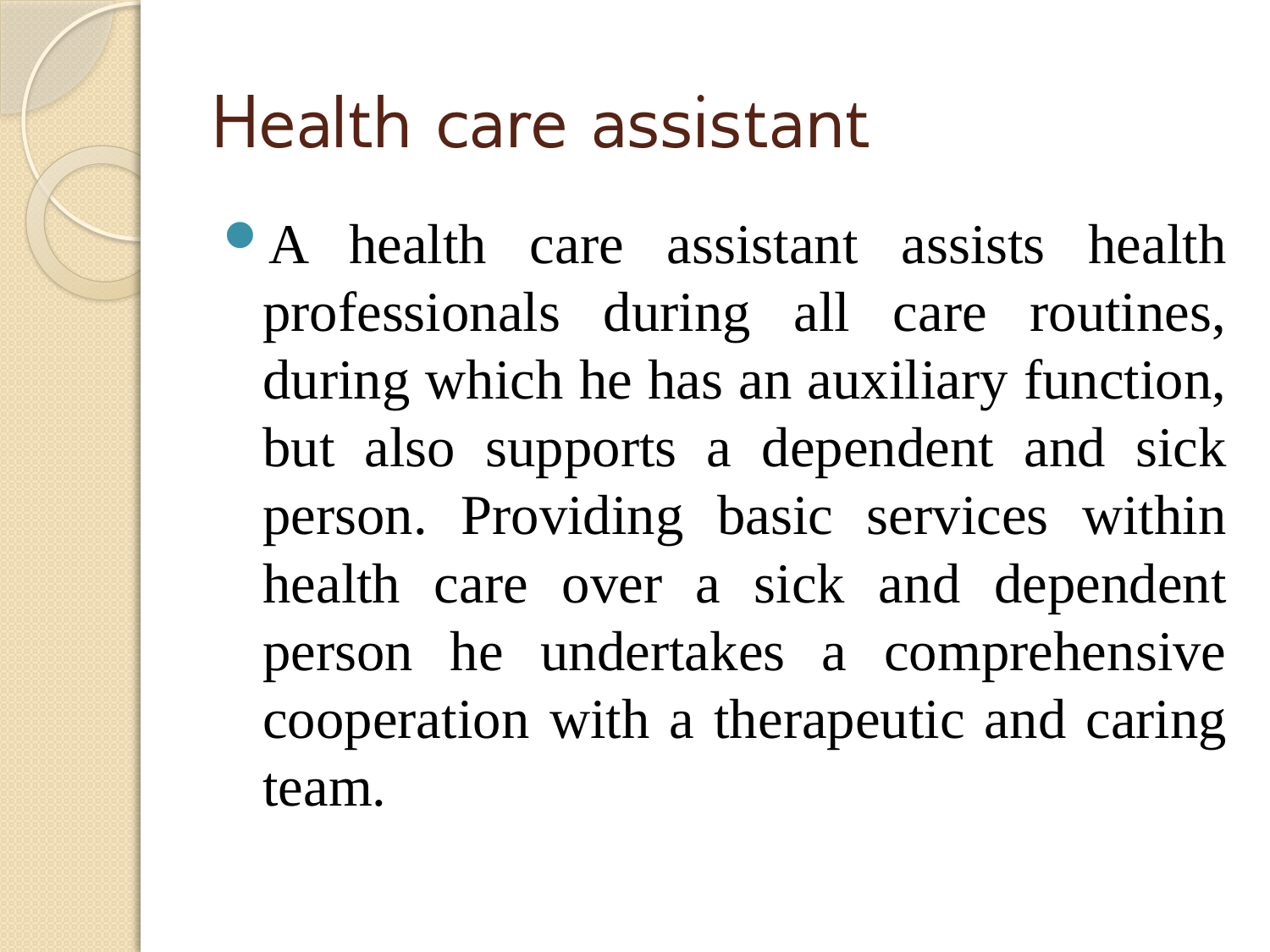

# Health care assistant
A health care assistant assists health professionals during all care routines, during which he has an auxiliary function, but also supports a dependent and sick person. Providing basic services within health care over a sick and dependent person he undertakes a comprehensive cooperation with a therapeutic and caring team.